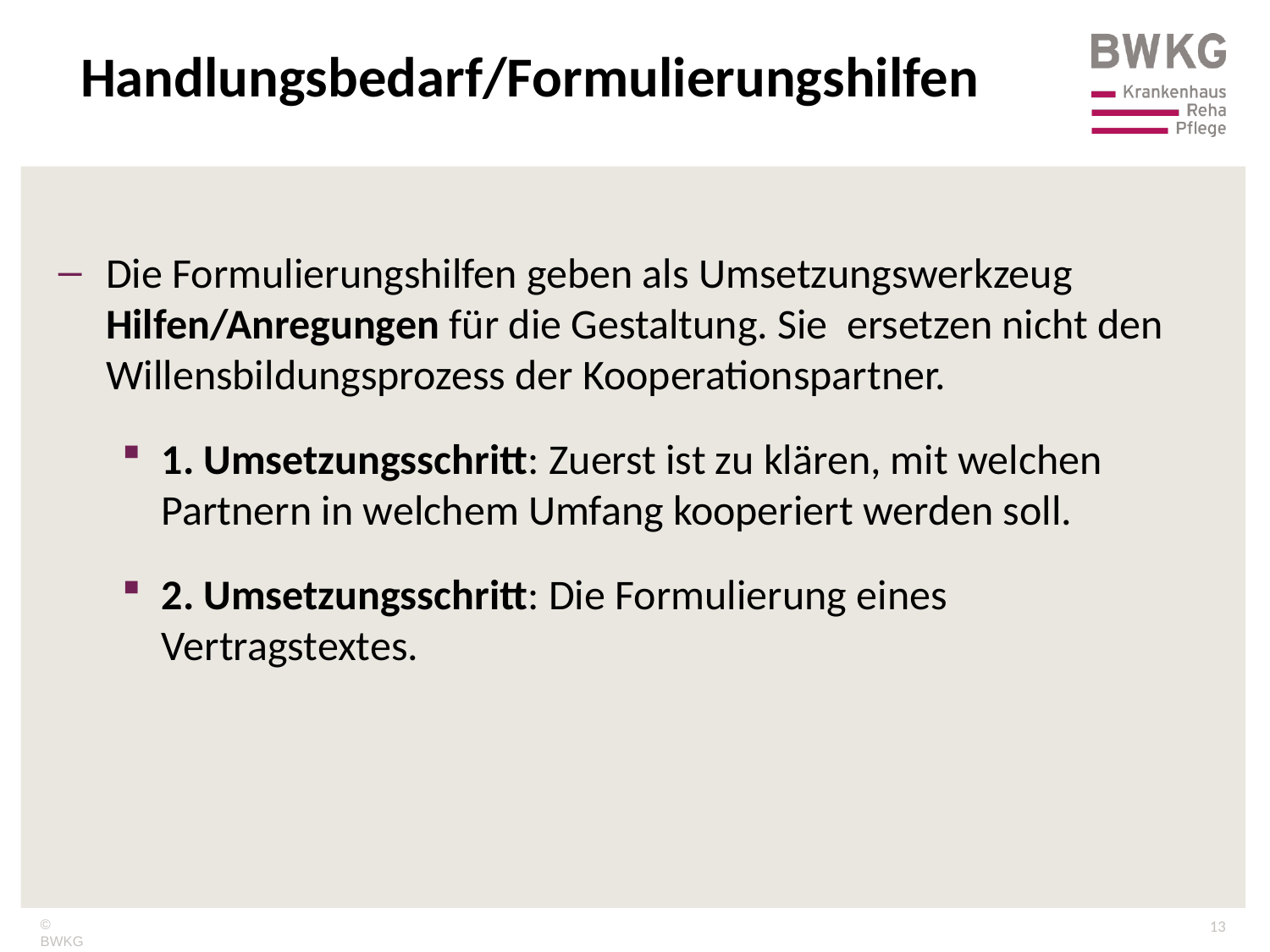

Handlungsbedarf/Formulierungshilfen

Die Formulierungshilfen geben als Umsetzungswerkzeug Hilfen/Anregungen für die Gestaltung. Sie  ersetzen nicht den Willensbildungsprozess der Kooperationspartner.
1. Umsetzungsschritt: Zuerst ist zu klären, mit welchen Partnern in welchem Umfang kooperiert werden soll.
2. Umsetzungsschritt: Die Formulierung eines Vertragstextes.

13